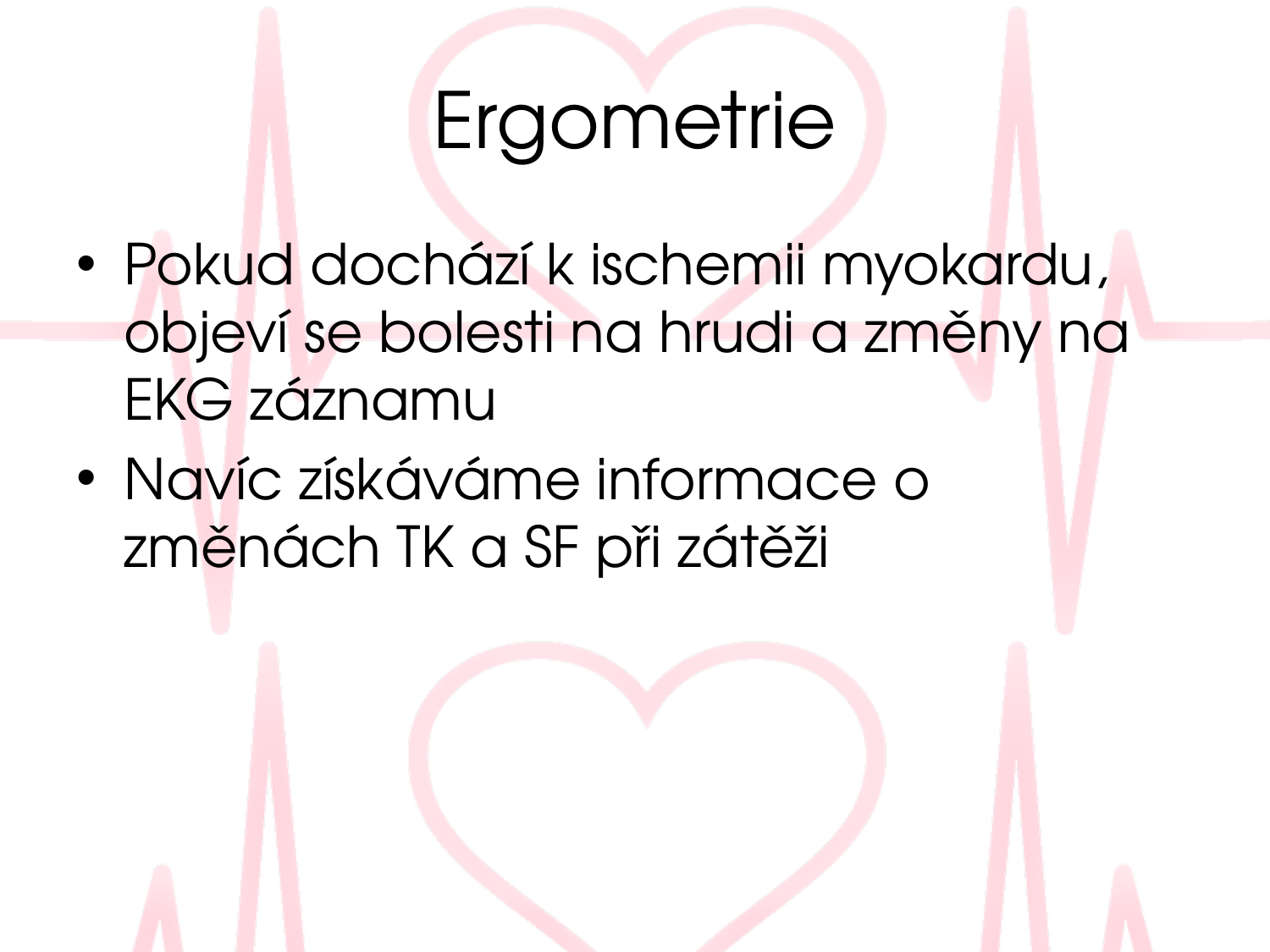

# Ergometrie
Pokud dochází k ischemii myokardu, objeví se bolesti na hrudi a změny na EKG záznamu
Navíc získáváme informace o změnách TK a SF při zátěži